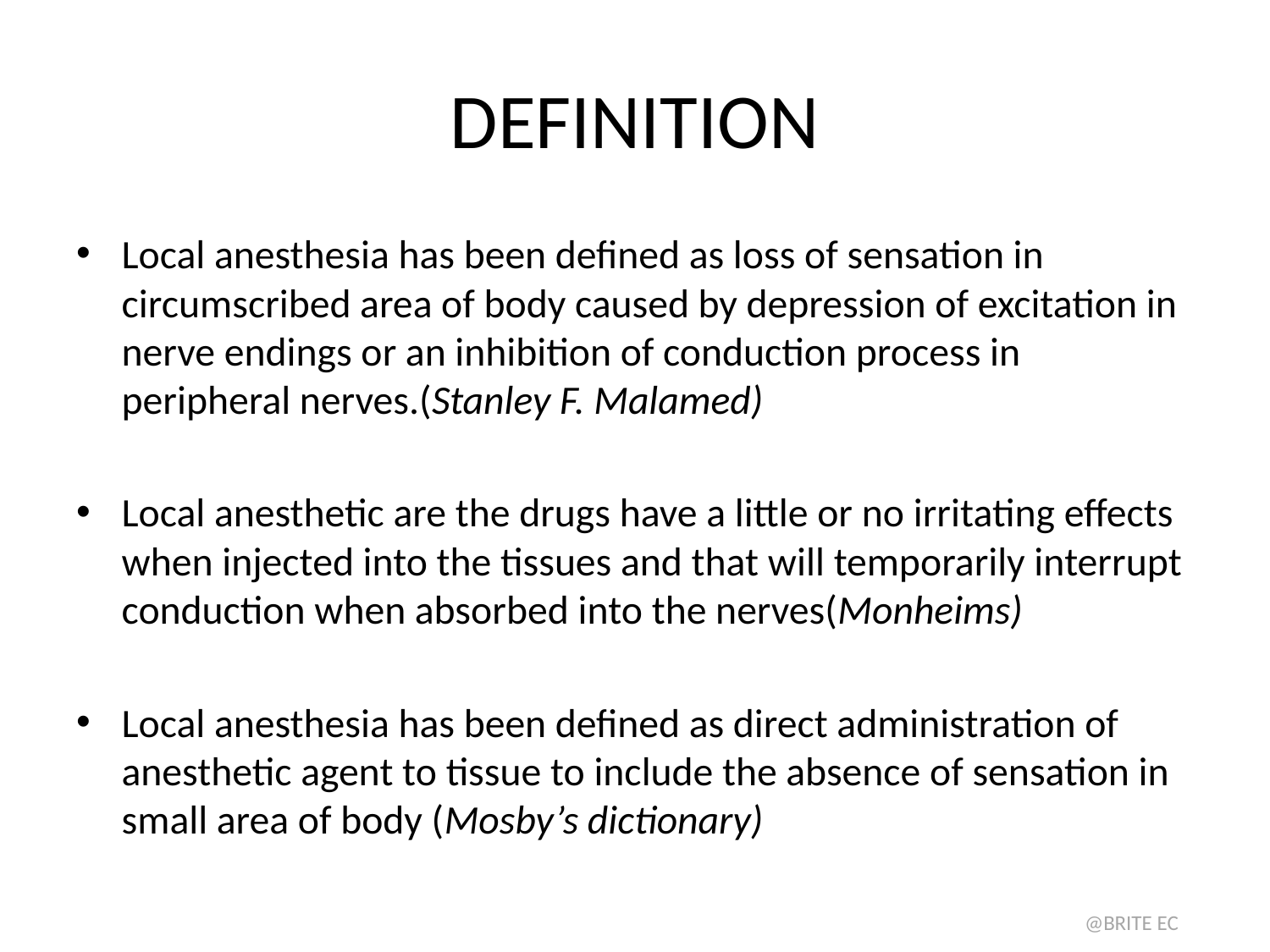

# DEFINITION
Local anesthesia has been defined as loss of sensation in circumscribed area of body caused by depression of excitation in nerve endings or an inhibition of conduction process in peripheral nerves.(Stanley F. Malamed)

Local anesthetic are the drugs have a little or no irritating effects when injected into the tissues and that will temporarily interrupt conduction when absorbed into the nerves(Monheims)

Local anesthesia has been defined as direct administration of anesthetic agent to tissue to include the absence of sensation in small area of body (Mosby’s dictionary)